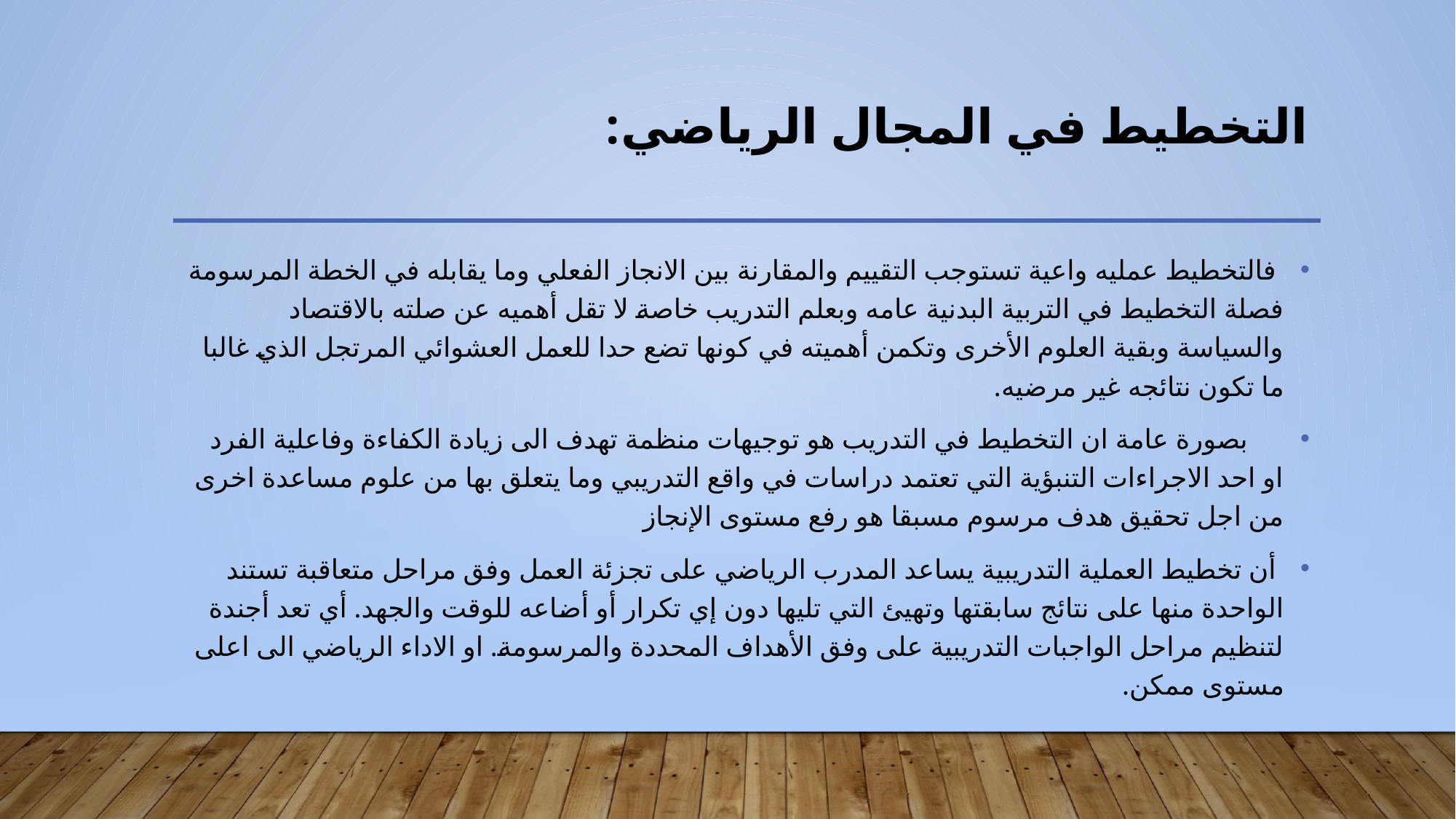

# التخطيط في المجال الرياضي:
 فالتخطيط عمليه واعية تستوجب التقييم والمقارنة بين الانجاز الفعلي وما يقابله في الخطة المرسومة فصلة التخطيط في التربية البدنية عامه وبعلم التدريب خاصة لا تقل أهميه عن صلته بالاقتصاد والسياسة وبقية العلوم الأخرى وتكمن أهميته في كونها تضع حدا للعمل العشوائي المرتجل الذي غالبا ما تكون نتائجه غير مرضيه.
     بصورة عامة ان التخطيط في التدريب هو توجيهات منظمة تهدف الى زيادة الكفاءة وفاعلية الفرد او احد الاجراءات التنبؤية التي تعتمد دراسات في واقع التدريبي وما يتعلق بها من علوم مساعدة اخرى من اجل تحقيق هدف مرسوم مسبقا هو رفع مستوى الإنجاز
 أن تخطيط العملية التدريبية يساعد المدرب الرياضي على تجزئة العمل وفق مراحل متعاقبة تستند الواحدة منها على نتائج سابقتها وتهيئ التي تليها دون إي تكرار أو أضاعه للوقت والجهد. أي تعد أجندة لتنظيم مراحل الواجبات التدريبية على وفق الأهداف المحددة والمرسومة. او الاداء الرياضي الى اعلى مستوى ممكن.